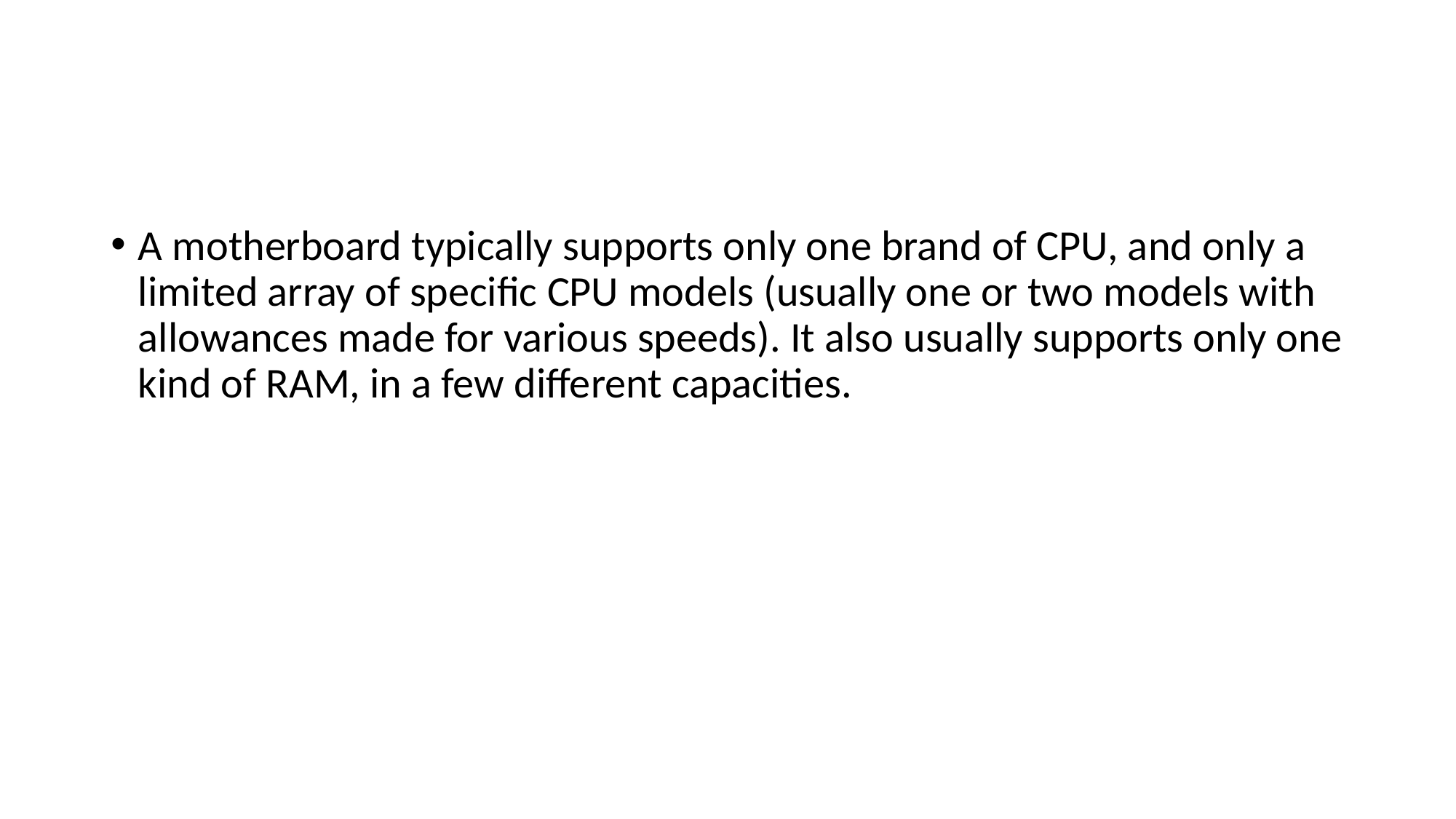

#
A motherboard typically supports only one brand of CPU, and only a limited array of specific CPU models (usually one or two models with allowances made for various speeds). It also usually supports only one kind of RAM, in a few different capacities.